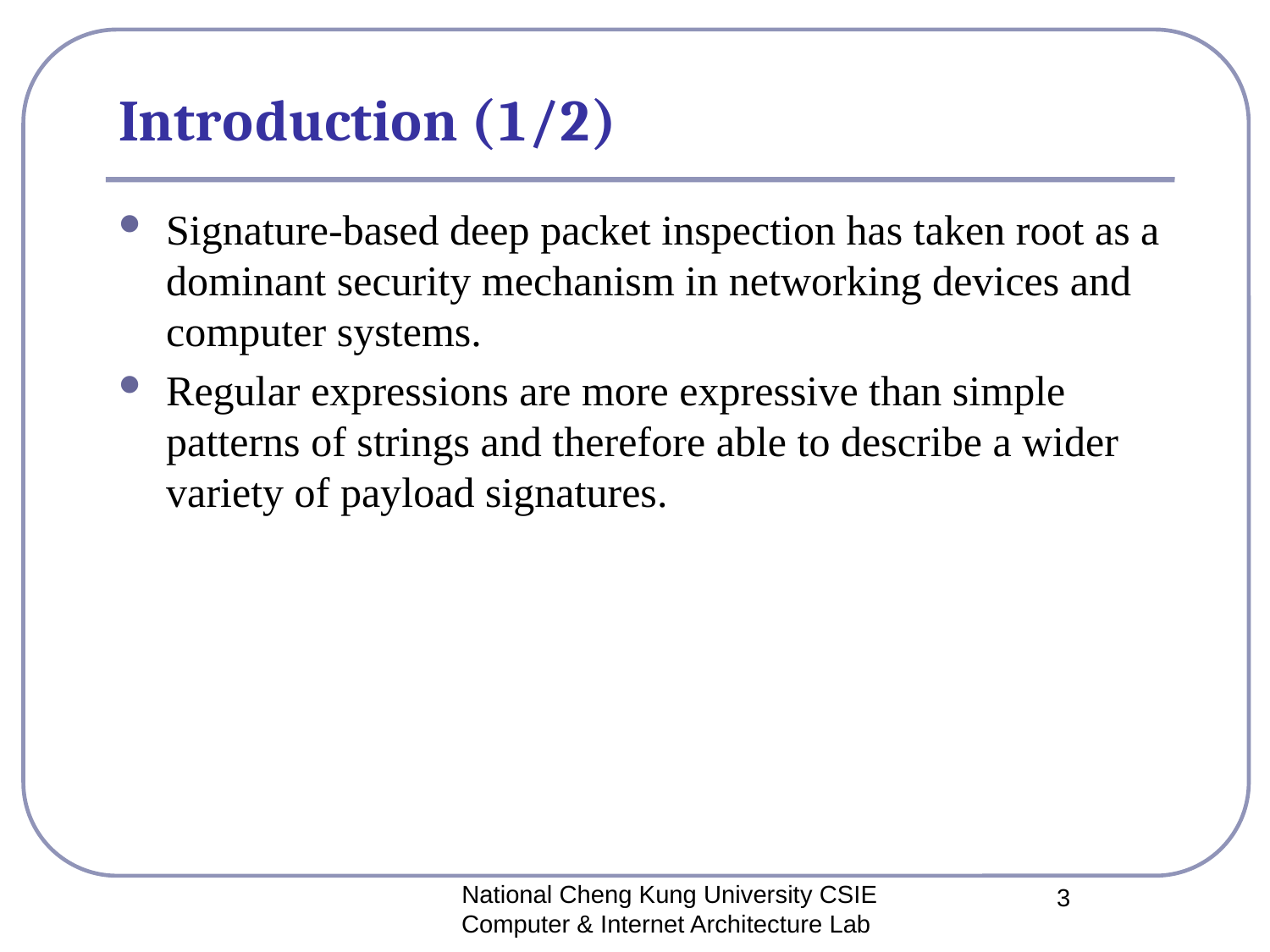

# Introduction (1/2)
Signature-based deep packet inspection has taken root as a dominant security mechanism in networking devices and computer systems.
Regular expressions are more expressive than simple patterns of strings and therefore able to describe a wider variety of payload signatures.
National Cheng Kung University CSIE Computer & Internet Architecture Lab
3